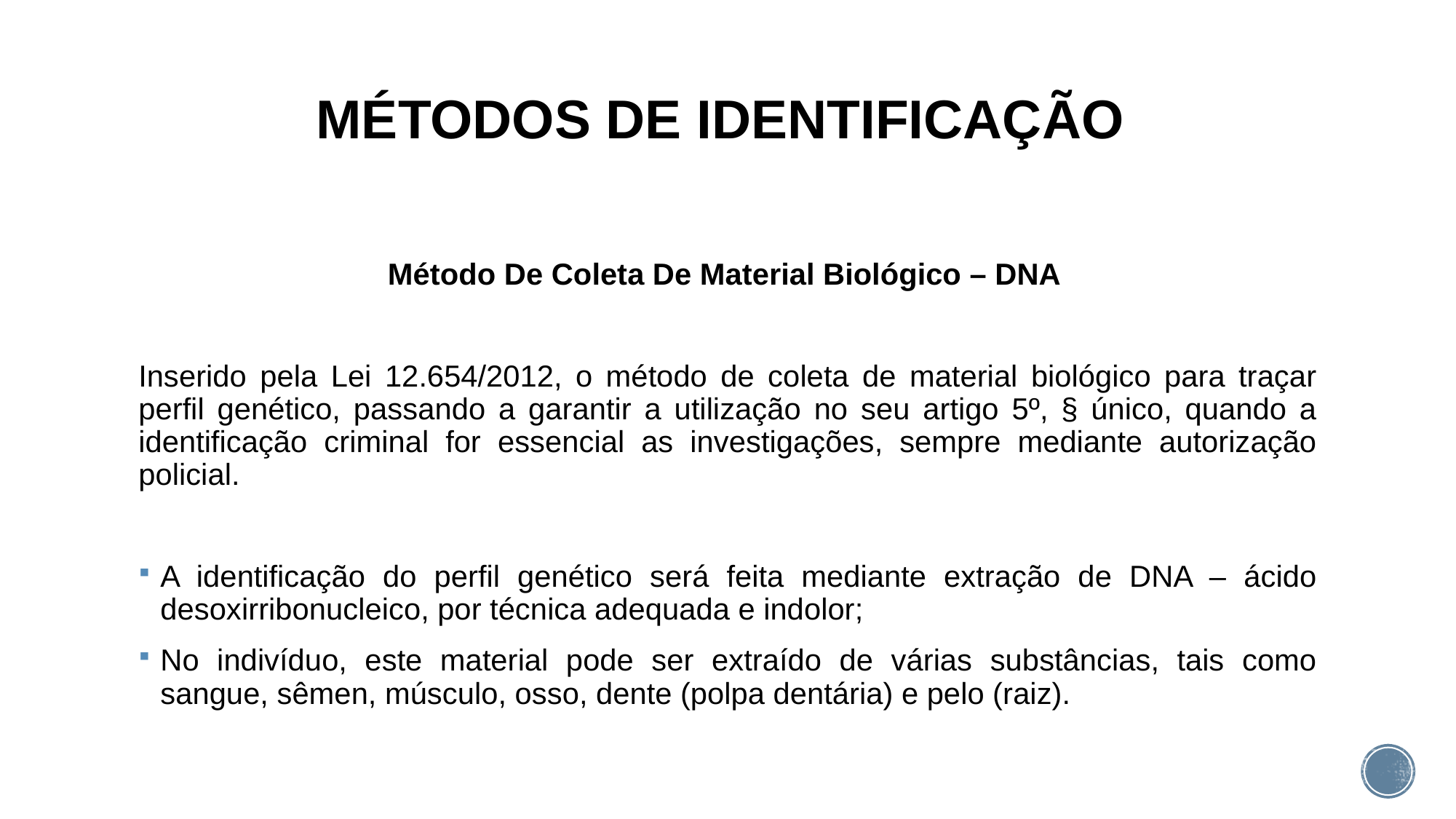

# MÉTODOS DE IDENTIFICAÇÃO
Método De Coleta De Material Biológico – DNA

Inserido pela Lei 12.654/2012, o método de coleta de material biológico para traçar perfil genético, passando a garantir a utilização no seu artigo 5º, § único, quando a identificação criminal for essencial as investigações, sempre mediante autorização policial.

A identificação do perfil genético será feita mediante extração de DNA – ácido desoxirribonucleico, por técnica adequada e indolor;
No indivíduo, este material pode ser extraído de várias substâncias, tais como sangue, sêmen, músculo, osso, dente (polpa dentária) e pelo (raiz).